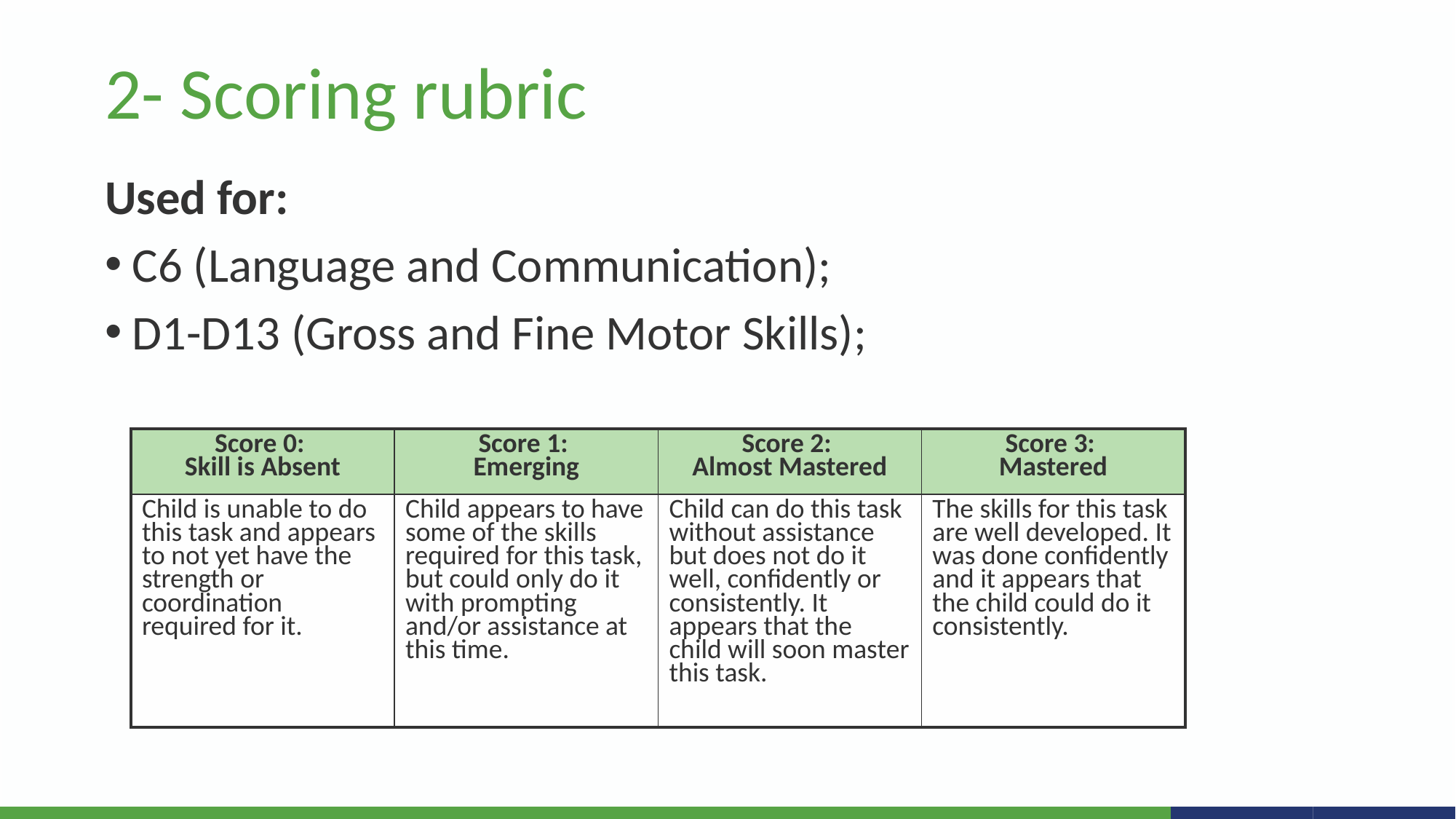

# 2- Scoring rubric
Used for:
C6 (Language and Communication);
D1-D13 (Gross and Fine Motor Skills);

| Score 0: Skill is Absent | Score 1: Emerging | Score 2: Almost Mastered | Score 3: Mastered |
| --- | --- | --- | --- |
| Child is unable to do this task and appears to not yet have the strength or coordination required for it. | Child appears to have some of the skills required for this task, but could only do it with prompting and/or assistance at this time. | Child can do this task without assistance but does not do it well, confidently or consistently. It appears that the child will soon master this task. | The skills for this task are well developed. It was done confidently and it appears that the child could do it consistently. |